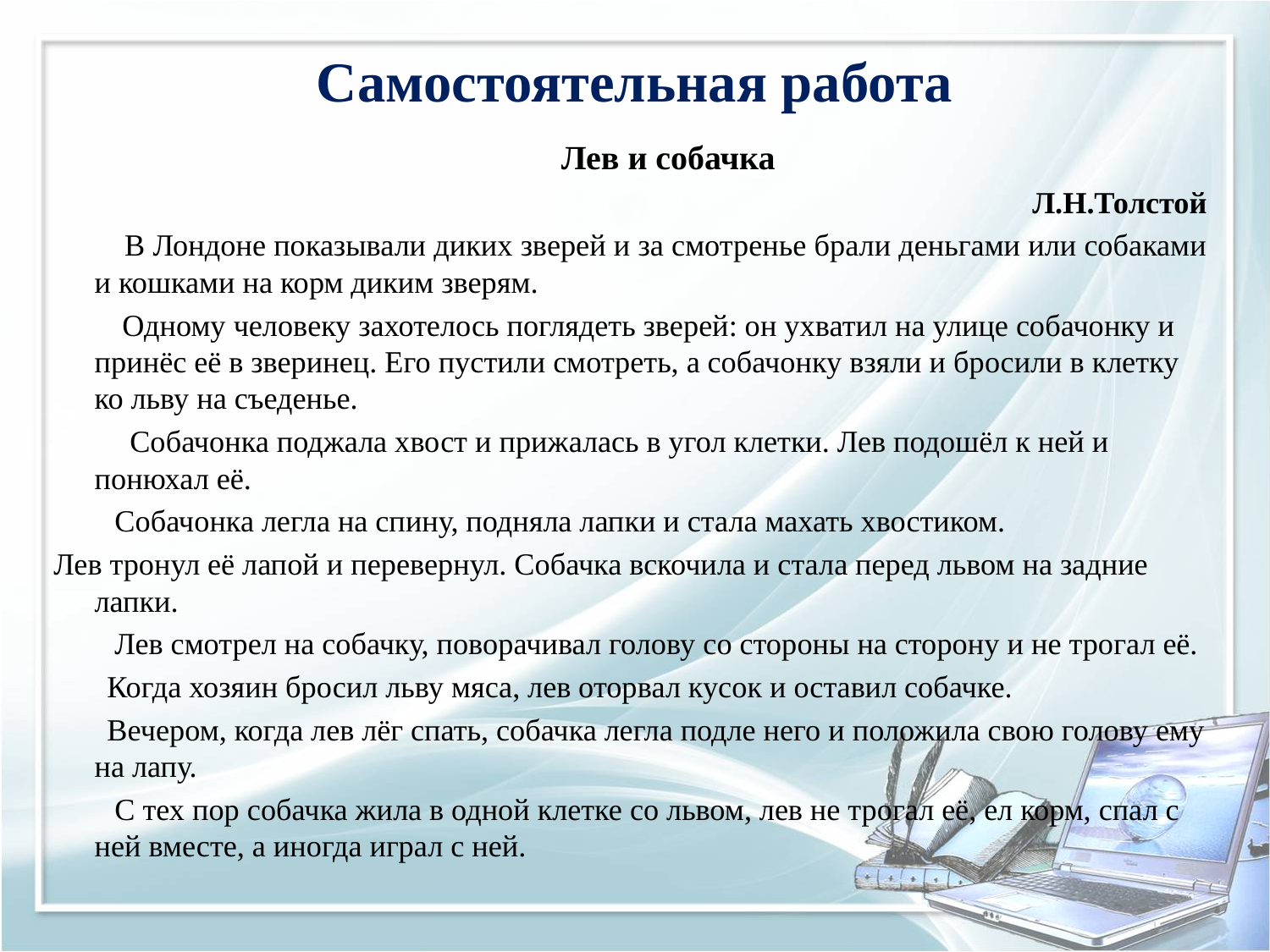

Самостоятельная работа
         Лев и собачка
Л.Н.Толстой
         В Лондоне показывали диких зверей и за смотренье брали деньгами или собаками и кошками на корм диким зверям.
         Одному человеку захотелось поглядеть зверей: он ухватил на улице собачонку и принёс её в зверинец. Его пустили смотреть, а собачонку взяли и бросили в клетку ко льву на съеденье.
          Собачонка поджала хвост и прижалась в угол клетки. Лев подошёл к ней и понюхал её.
        Собачонка легла на спину, подняла лапки и стала махать хвостиком.
Лев тронул её лапой и перевернул. Собачка вскочила и стала перед львом на задние лапки.
        Лев смотрел на собачку, поворачивал голову со стороны на сторону и не трогал её.
       Когда хозяин бросил льву мяса, лев оторвал кусок и оставил собачке.
       Вечером, когда лев лёг спать, собачка легла подле него и положила свою голову ему на лапу.
        С тех пор собачка жила в одной клетке со львом, лев не трогал её, ел корм, спал с ней вместе, а иногда играл с ней.